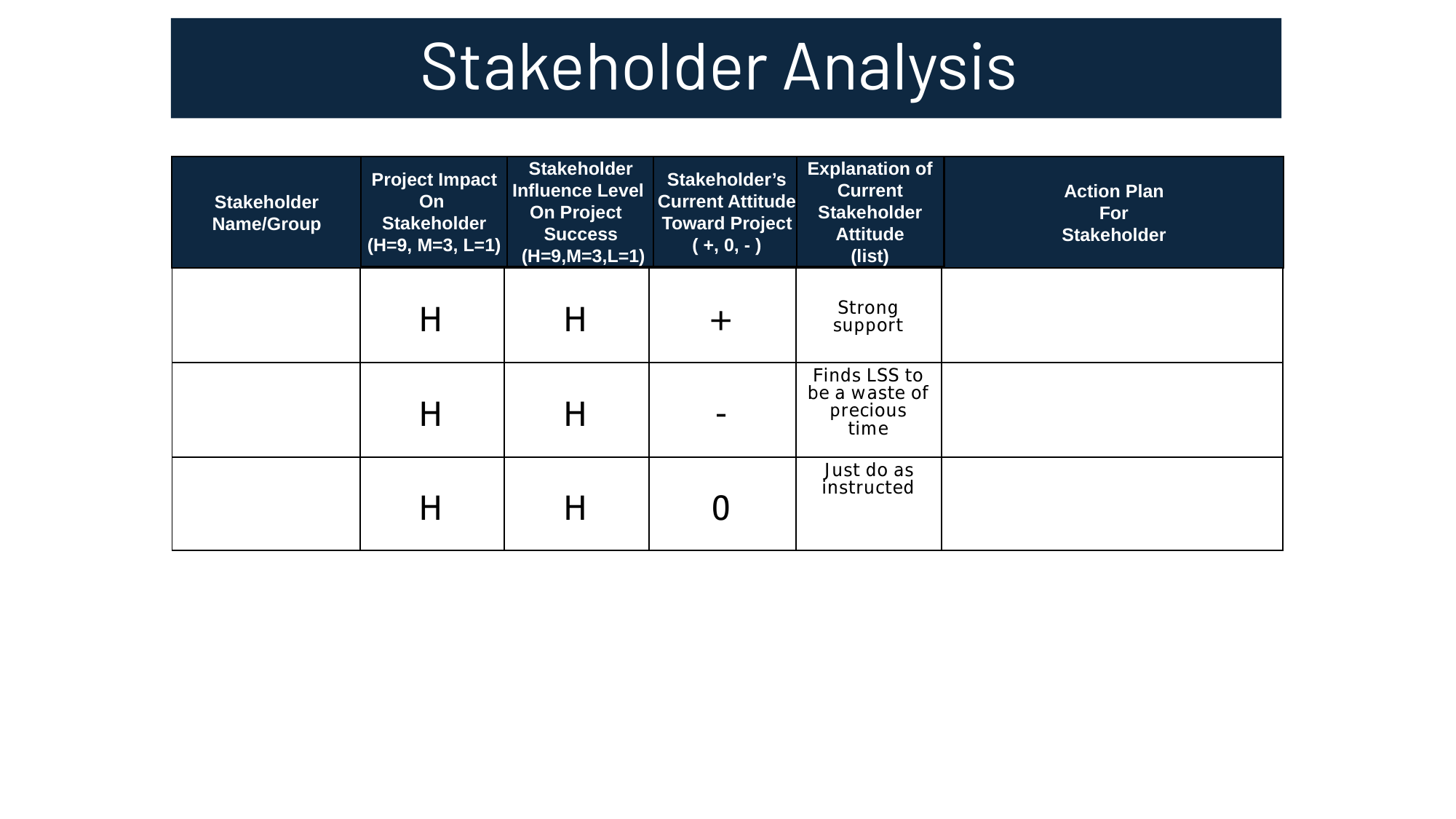

# Stakeholder Analysis
Stakeholder
Name/Group
Project Impact
On
Stakeholder
(H=9, M=3, L=1)
Stakeholder
Influence Level
On Project
Success
 (H=9,M=3,L=1)
Stakeholder’s
Current Attitude
Toward Project
( +, 0, - )
Explanation of
Current
Stakeholder
Attitude
(list)
Action Plan
For
Stakeholder
|  | H | H | + | Strong support |  |
| --- | --- | --- | --- | --- | --- |
|  | H | H | - | Finds LSS to be a waste of precious time |  |
|  | H | H | 0 | Just do as instructed |  |